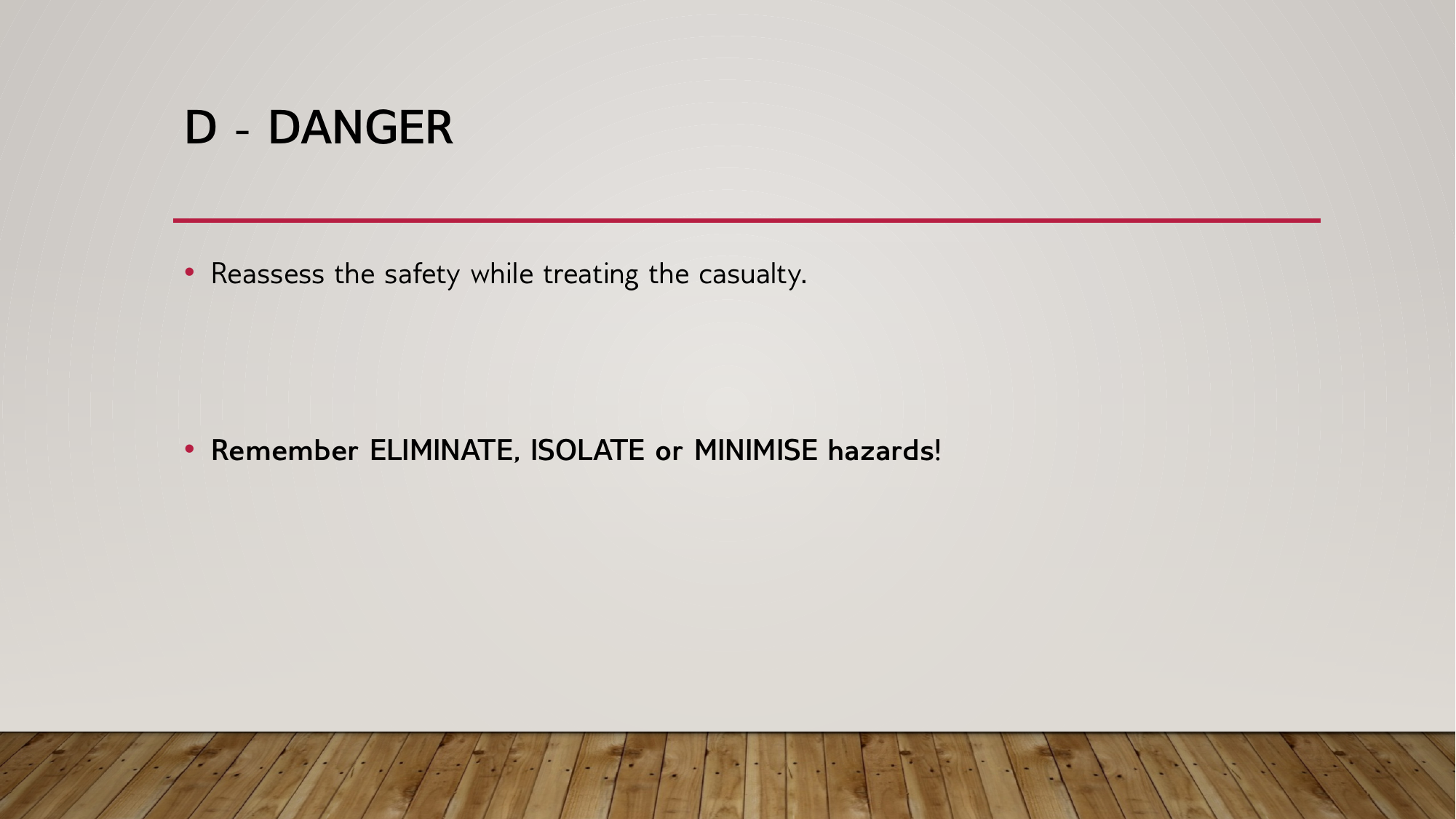

# D - Danger
Reassess the safety while treating the casualty.

Remember ELIMINATE, ISOLATE or MINIMISE hazards!